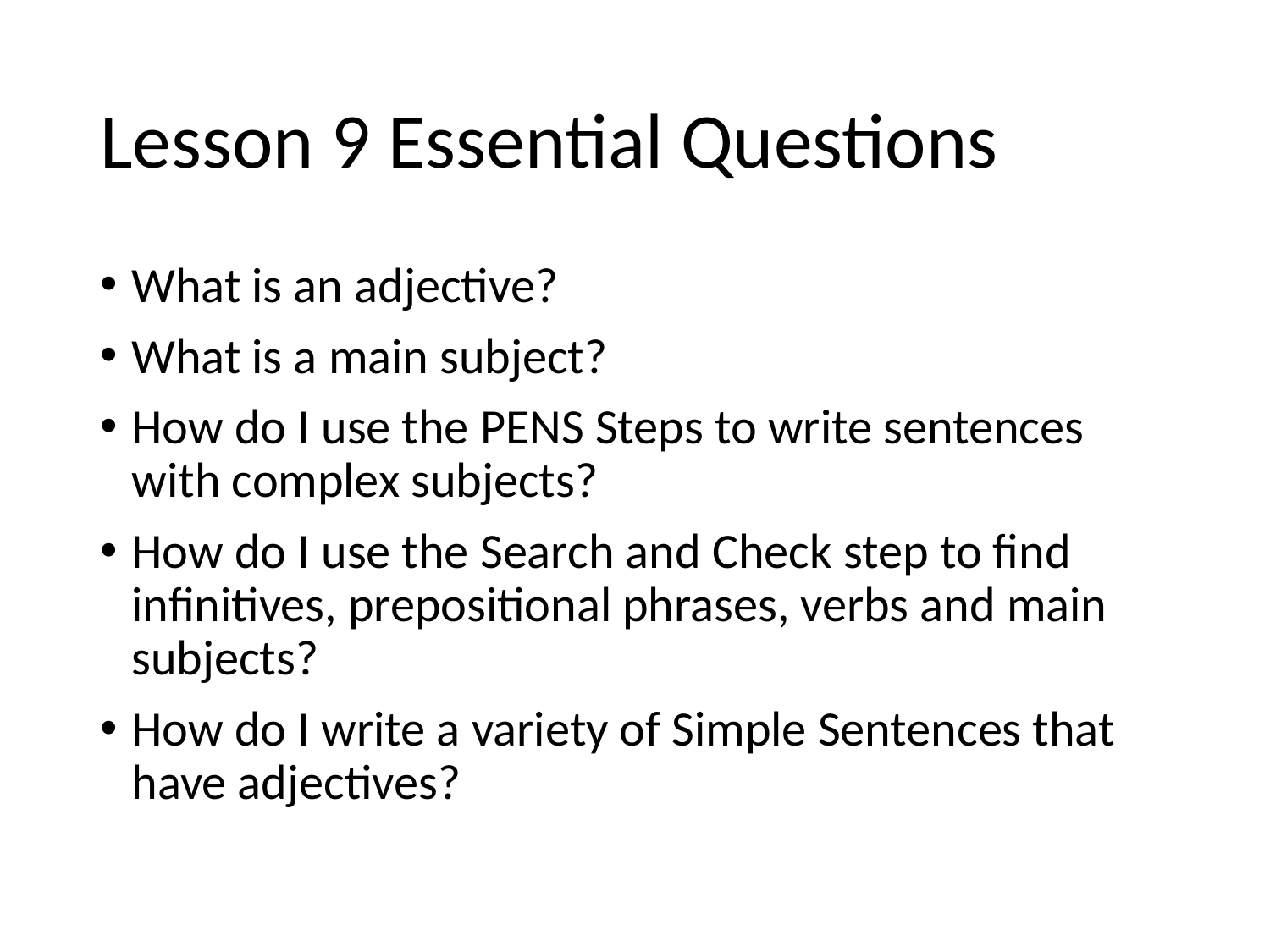

# Lesson 9 Essential Questions
What is an adjective?
What is a main subject?
How do I use the PENS Steps to write sentences with complex subjects?
How do I use the Search and Check step to find infinitives, prepositional phrases, verbs and main subjects?
How do I write a variety of Simple Sentences that have adjectives?